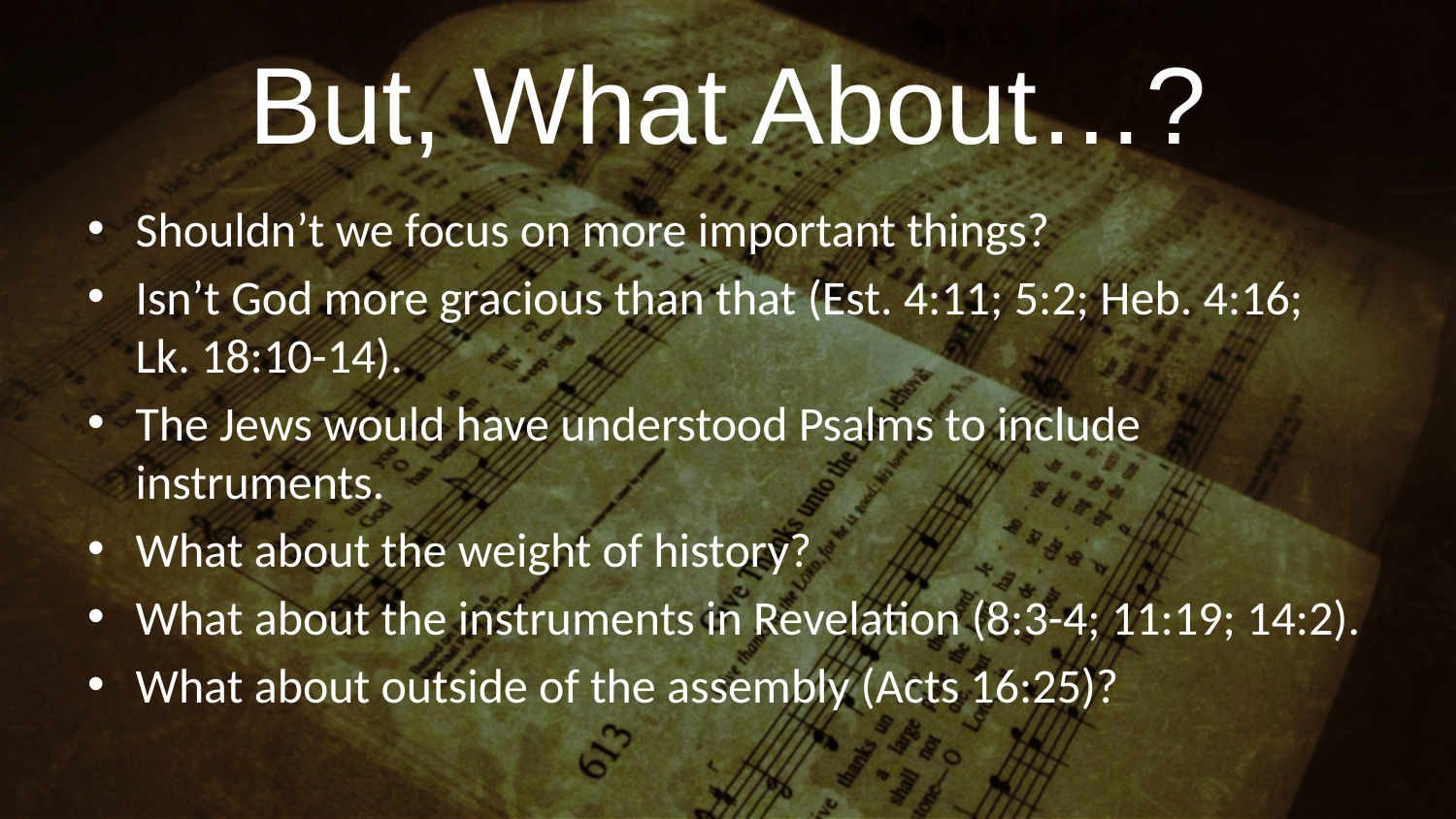

# But, What About…?
Shouldn’t we focus on more important things?
Isn’t God more gracious than that (Est. 4:11; 5:2; Heb. 4:16; Lk. 18:10-14).
The Jews would have understood Psalms to include instruments.
What about the weight of history?
What about the instruments in Revelation (8:3-4; 11:19; 14:2).
What about outside of the assembly (Acts 16:25)?